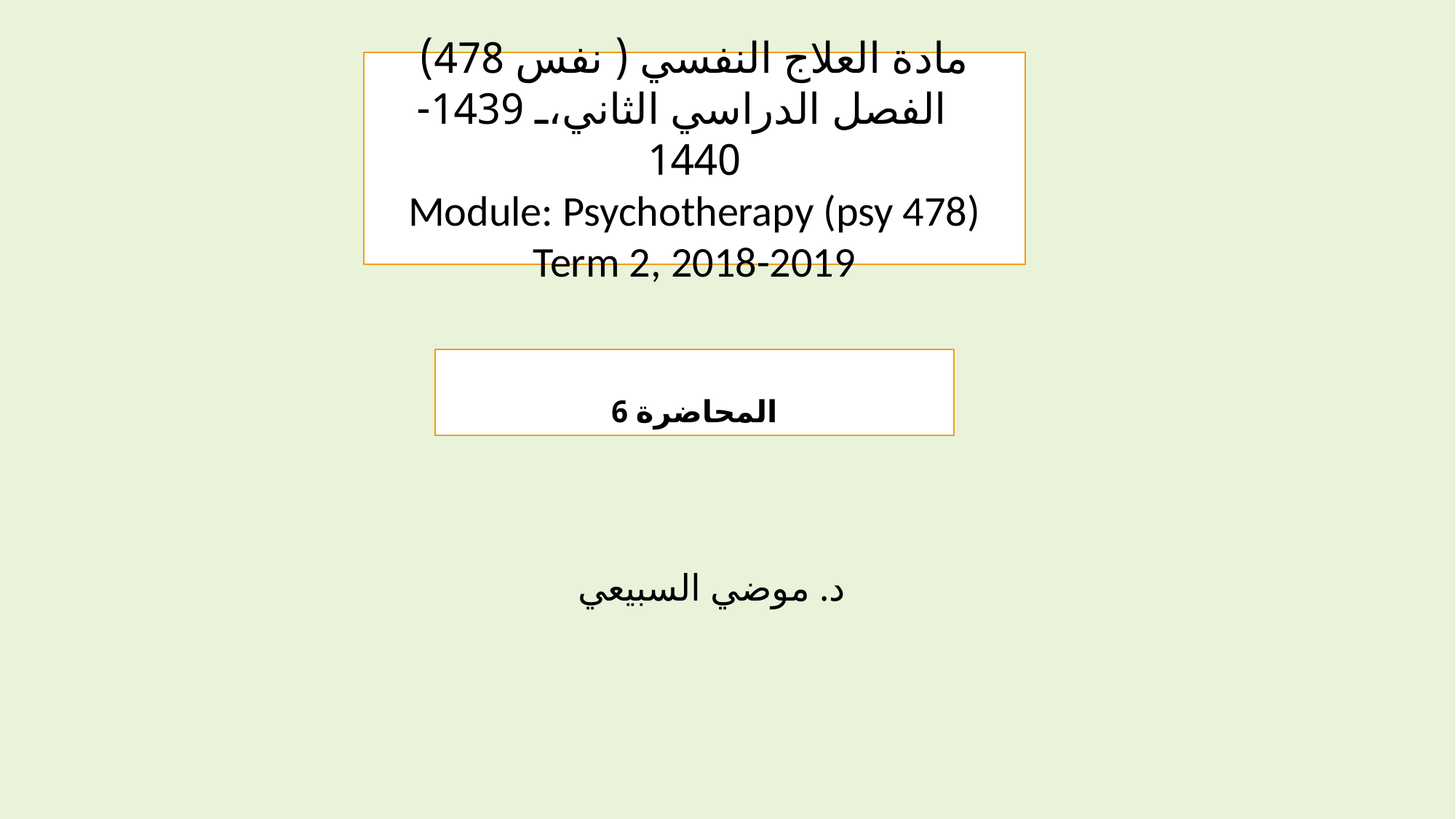

مادة العلاج النفسي ( نفس 478)
الفصل الدراسي الثاني، 1439-1440
Module: Psychotherapy (psy 478)
Term 2, 2018-2019
#

المحاضرة 6
د. موضي السبيعي